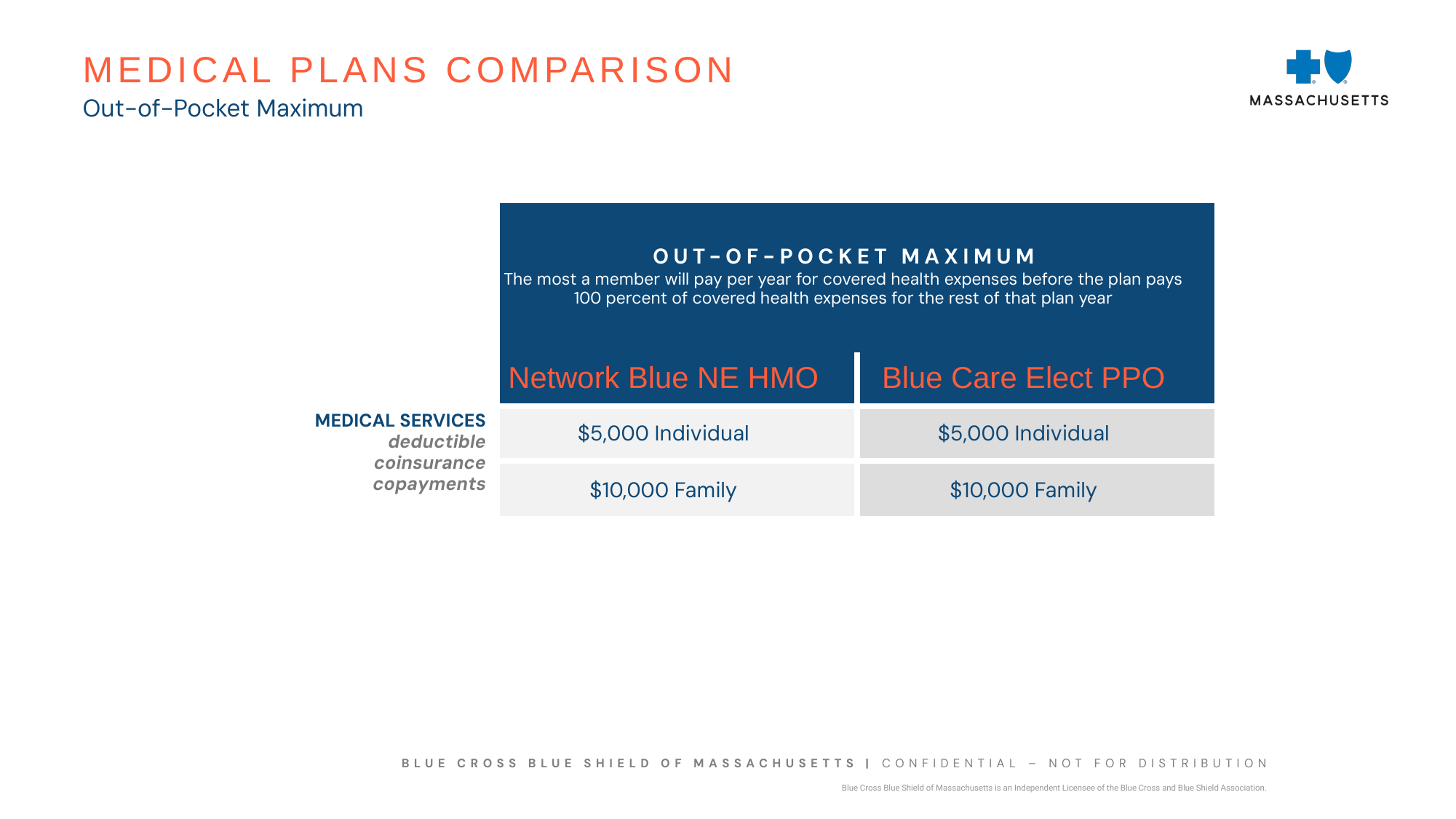

Medical plans Comparison

Out-of-Pocket Maximum

|  | Out-of-pocket maximum The most a member will pay per year for covered health expenses before the plan pays 100 percent of covered health expenses for the rest of that plan year |  |
| --- | --- | --- |
|  |  |  |
|  | Network Blue NE HMO | Blue Care Elect PPO |
| MEDICAL SERVICES deductible coinsurance copayments | $5,000 Individual | $5,000 Individual |
|  | $10,000 Family | $10,000 Family |